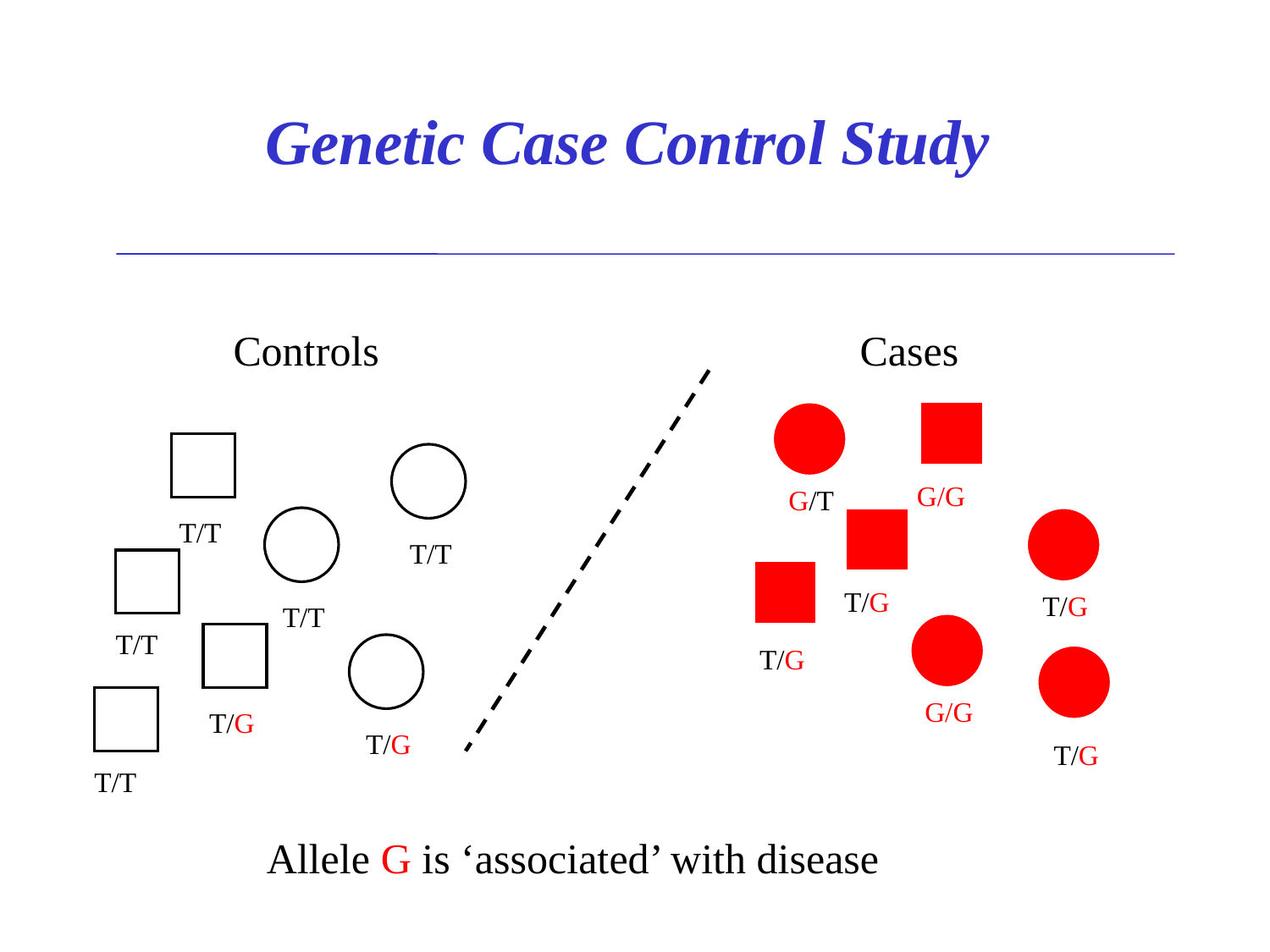

Genetic Case Control Study

Controls
Cases

G/G
G/T

T/T
T/T

T/G
T/G
T/T

T/T

T/G

G/G
T/G
T/G
T/G
T/T
Allele G is ‘associated’ with disease